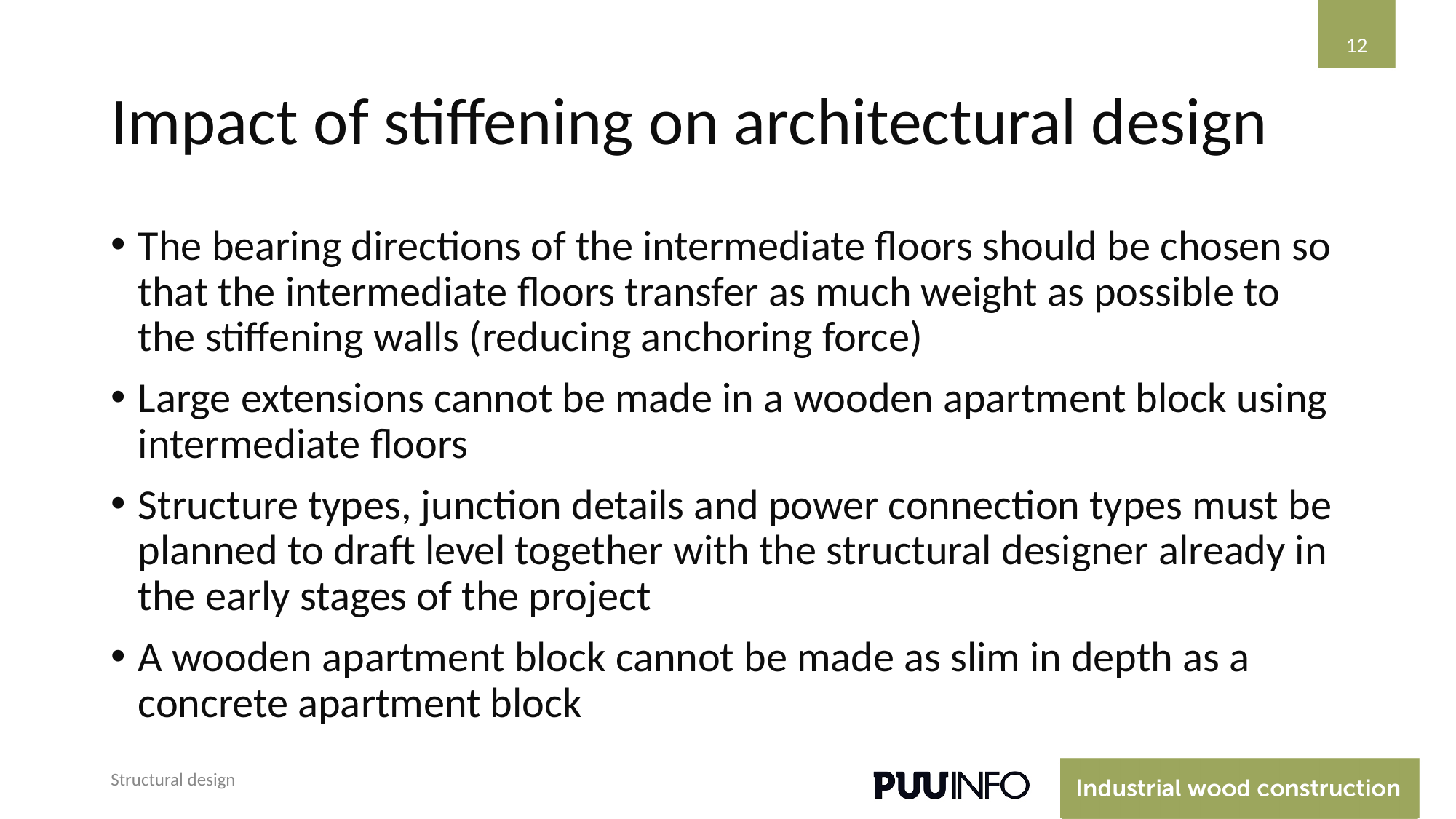

12
# Impact of stiffening on architectural design
The bearing directions of the intermediate floors should be chosen so that the intermediate floors transfer as much weight as possible to the stiffening walls (reducing anchoring force)
Large extensions cannot be made in a wooden apartment block using intermediate floors
Structure types, junction details and power connection types must be planned to draft level together with the structural designer already in the early stages of the project
A wooden apartment block cannot be made as slim in depth as a concrete apartment block
Structural design